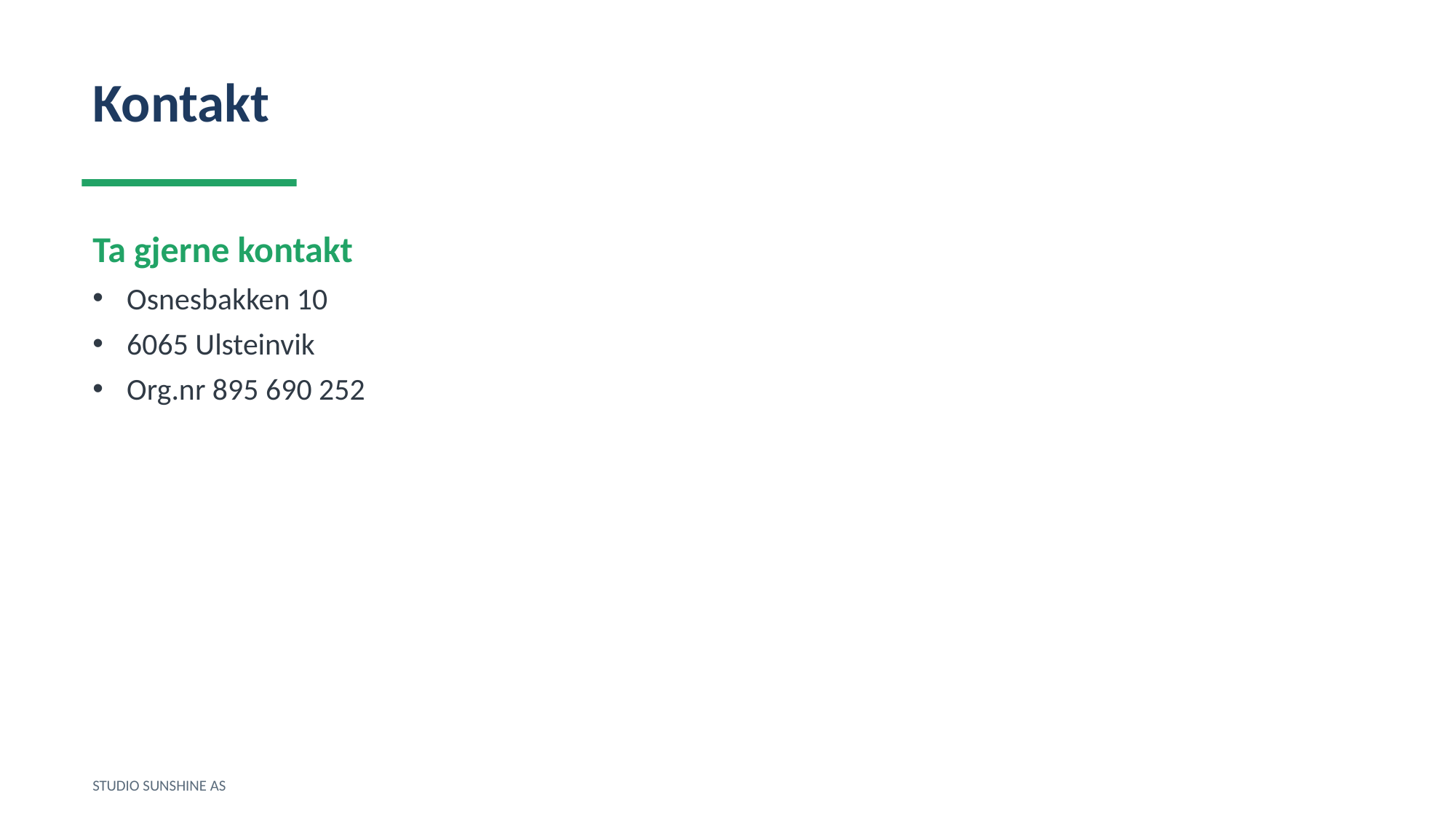

Kontakt

Ta gjerne kontakt
Osnesbakken 10
6065 Ulsteinvik
Org.nr 895 690 252
STUDIO SUNSHINE AS